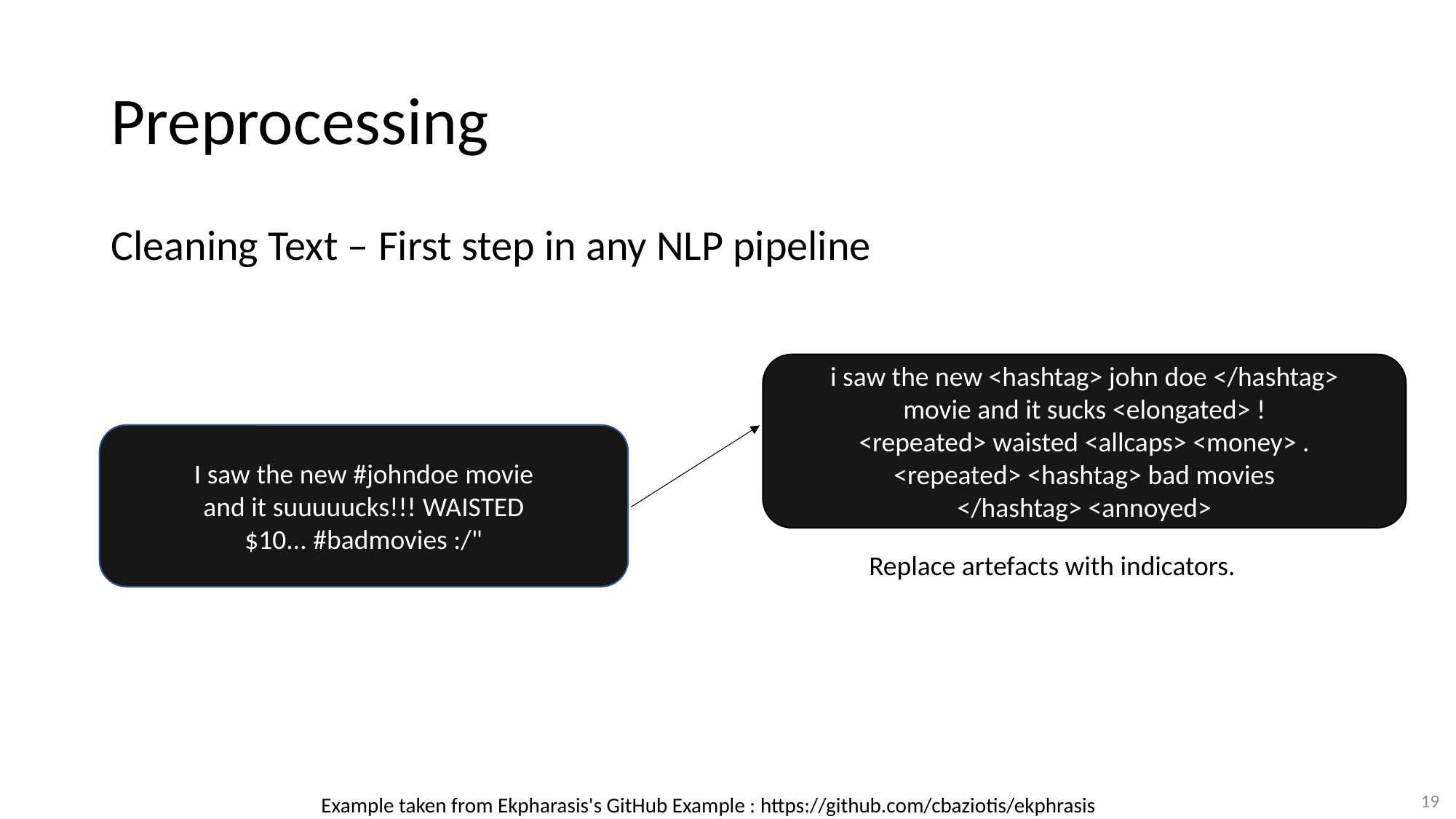

# Preprocessing
Cleaning Text – First step in any NLP pipeline

i saw the new <hashtag> john doe </hashtag> movie and it sucks <elongated> ! <repeated> waisted <allcaps> <money> . <repeated> <hashtag> bad movies </hashtag> <annoyed>
I saw the new #johndoe movie and it suuuuucks!!! WAISTED $10... #badmovies :/"
Replace artefacts with indicators.
19
Example taken from Ekpharasis's GitHub Example : https://github.com/cbaziotis/ekphrasis